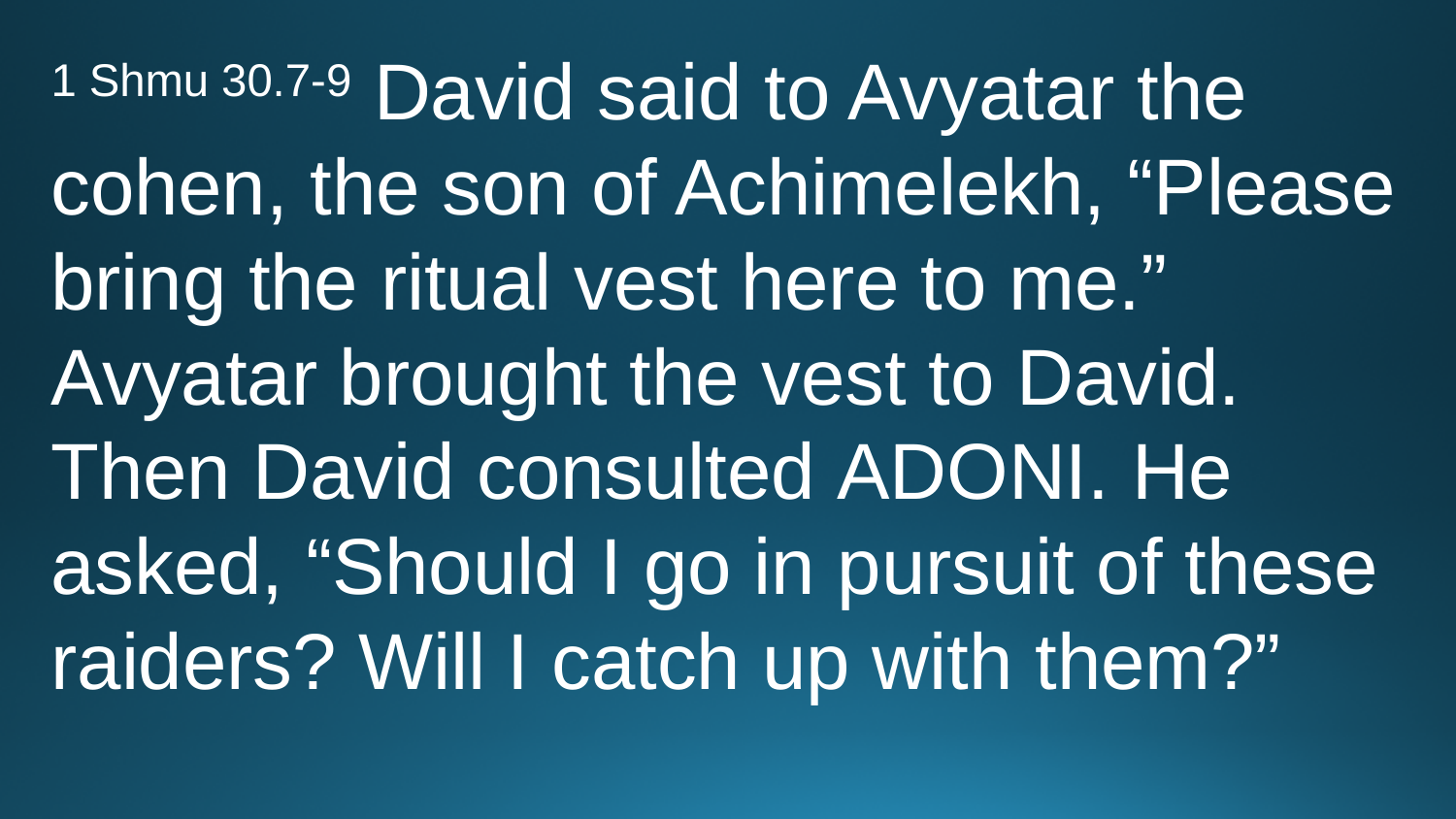

1 Shmu 30.7-9 David said to Avyatar the cohen, the son of Achimelekh, “Please bring the ritual vest here to me.” Avyatar brought the vest to David. Then David consulted Adoni. He asked, “Should I go in pursuit of these raiders? Will I catch up with them?”